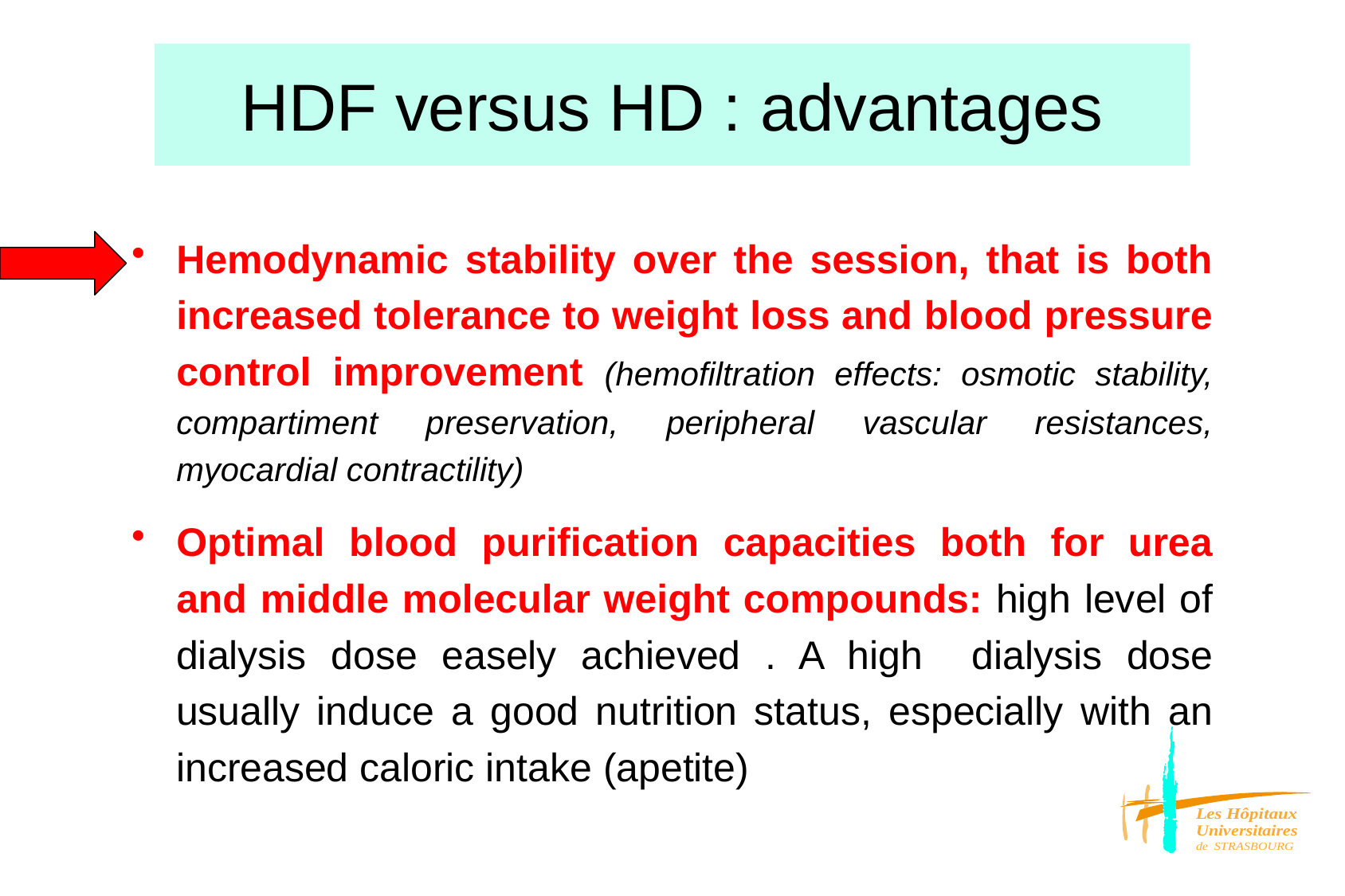

# HDF versus HD : advantages
Hemodynamic stability over the session, that is both increased tolerance to weight loss and blood pressure control improvement (hemofiltration effects: osmotic stability, compartiment preservation, peripheral vascular resistances, myocardial contractility)
Optimal blood purification capacities both for urea and middle molecular weight compounds: high level of dialysis dose easely achieved . A high  dialysis dose usually induce a good nutrition status, especially with an increased caloric intake (apetite)